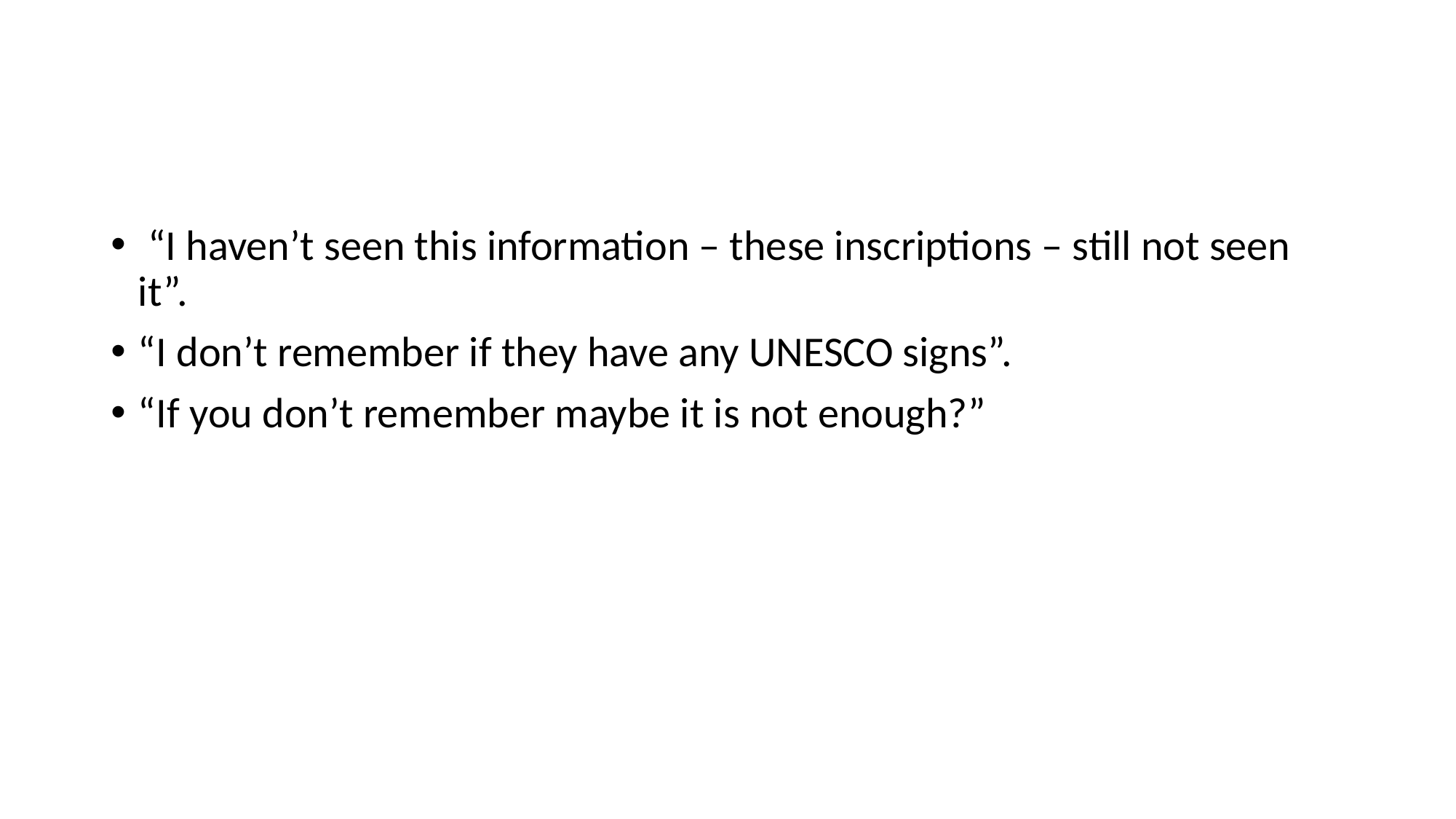

#
 “I haven’t seen this information – these inscriptions – still not seen it”.
“I don’t remember if they have any UNESCO signs”.
“If you don’t remember maybe it is not enough?”